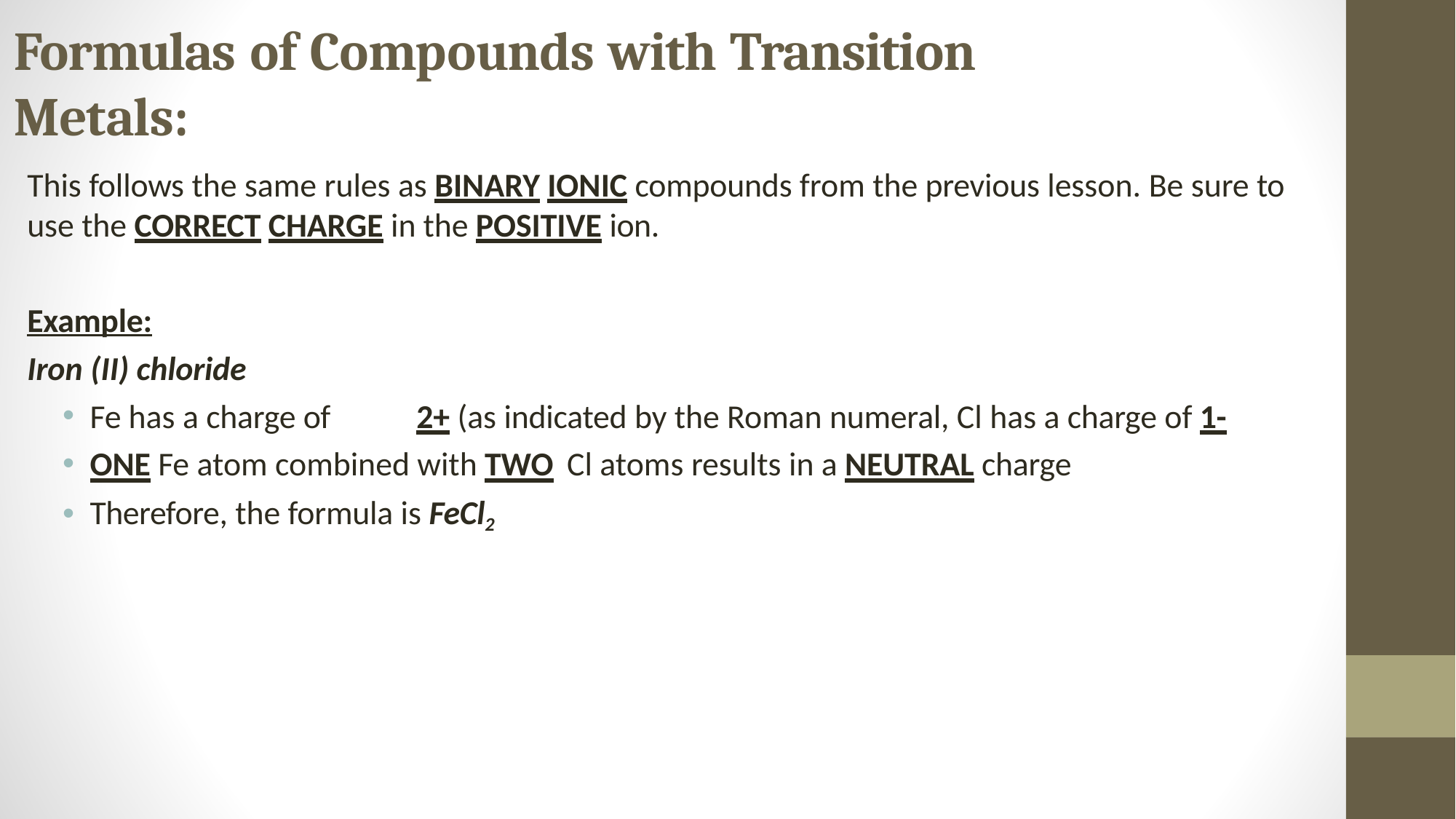

# Formulas of Compounds with Transition Metals:
This follows the same rules as BINARY IONIC compounds from the previous lesson. Be sure to
use the CORRECT CHARGE in the POSITIVE ion.

Example:
Iron (II) chloride
Fe has a charge of	2+ (as indicated by the Roman numeral, Cl has a charge of 1-
ONE Fe atom combined with TWO Cl atoms results in a NEUTRAL charge
Therefore, the formula is FeCl2